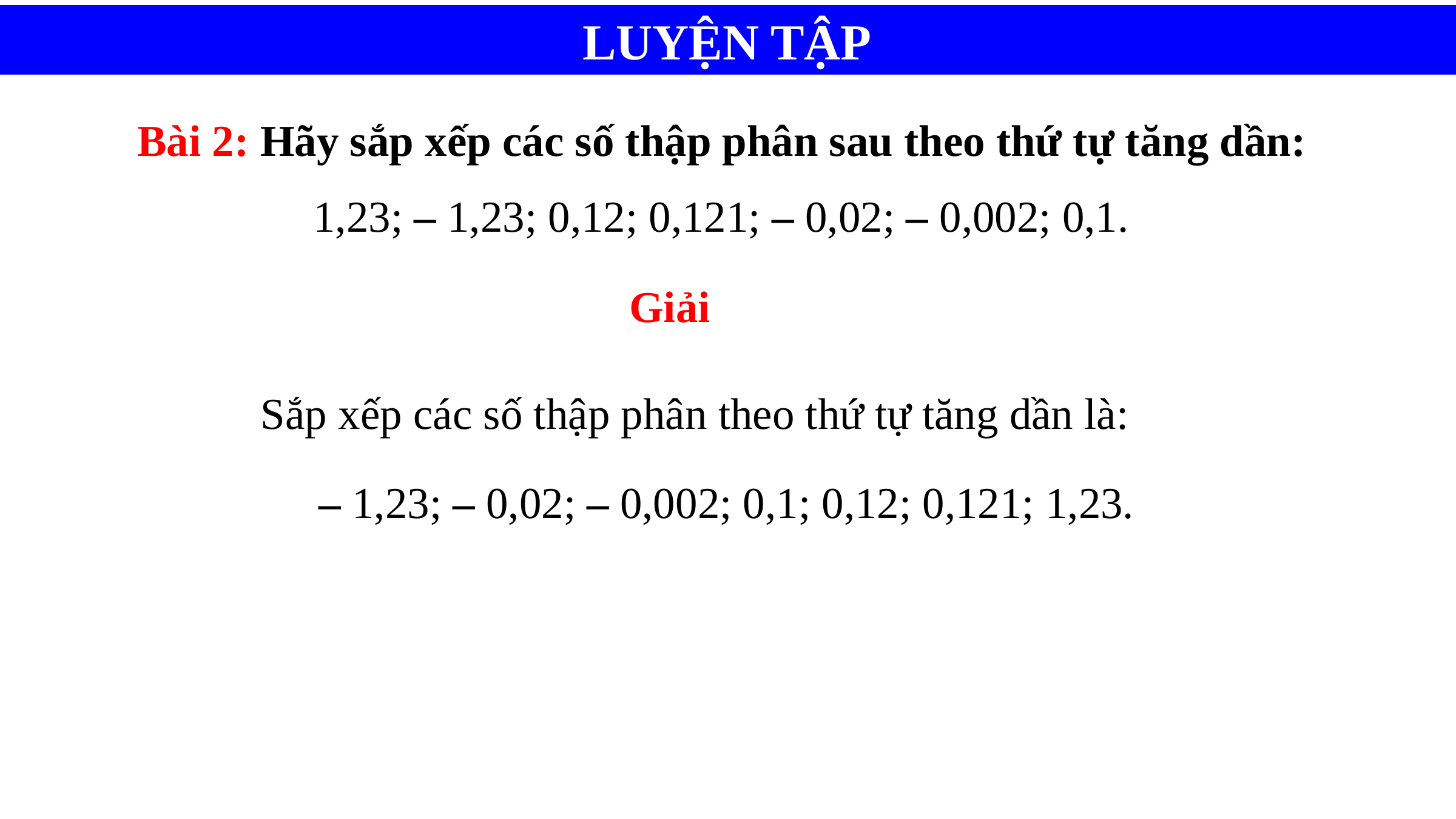

LUYỆN TẬP
Bài 2: Hãy sắp xếp các số thập phân sau theo thứ tự tăng dần:
1,23; – 1,23; 0,12; 0,121; – 0,02; – 0,002; 0,1.
Giải
Sắp xếp các số thập phân theo thứ tự tăng dần là:
– 1,23; – 0,02; – 0,002; 0,1; 0,12; 0,121; 1,23.